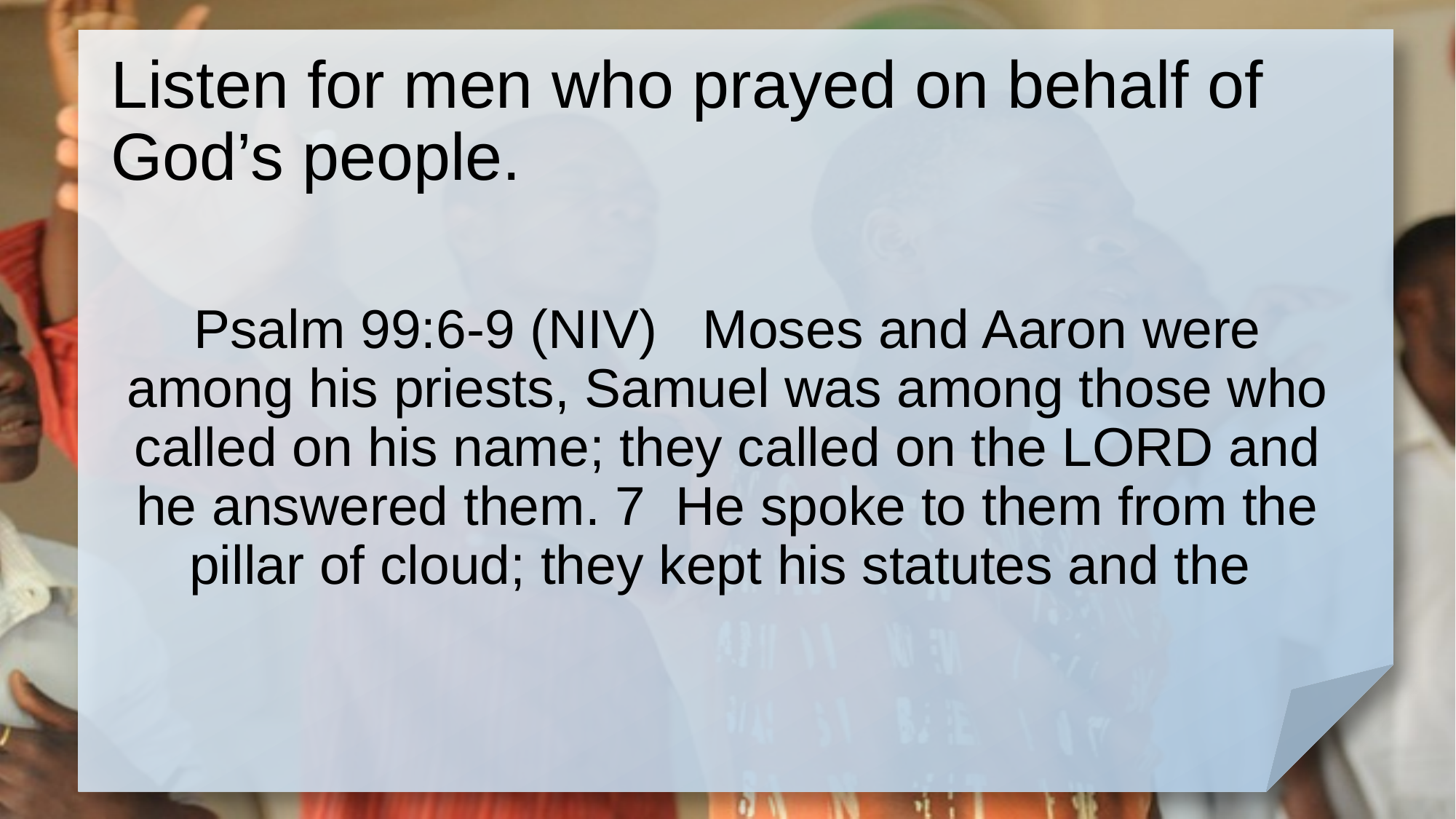

# Listen for men who prayed on behalf of God’s people.
Psalm 99:6-9 (NIV)   Moses and Aaron were among his priests, Samuel was among those who called on his name; they called on the LORD and he answered them. 7  He spoke to them from the pillar of cloud; they kept his statutes and the